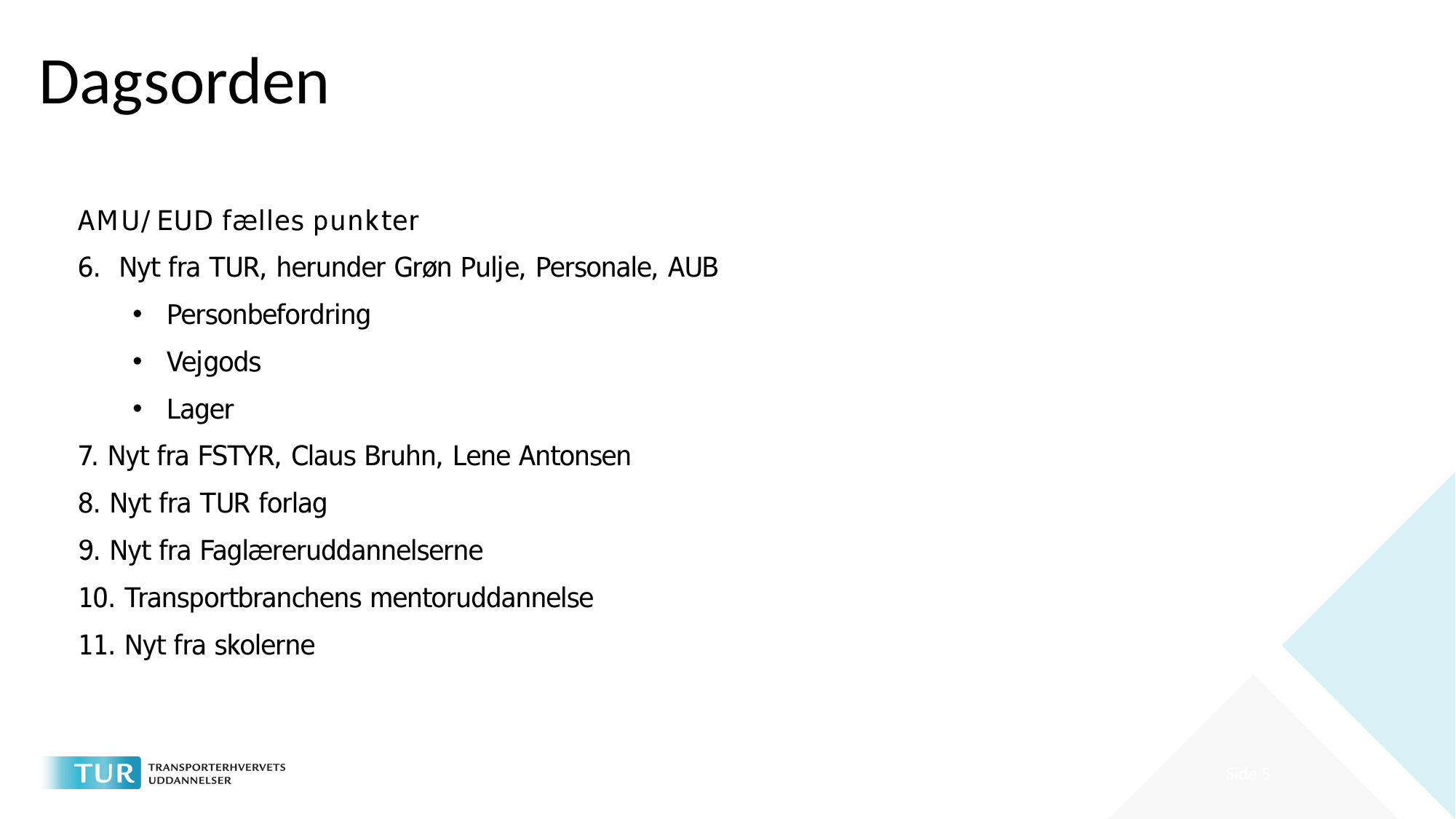

# Dagsorden
AMU/EUD fælles punkter
Nyt fra TUR, herunder Grøn Pulje, Personale, AUB
Personbefordring
Vejgods
Lager
7. Nyt fra FSTYR, Claus Bruhn, Lene Antonsen
8. Nyt fra TUR forlag
9. Nyt fra Faglæreruddannelserne
10. Transportbranchens mentoruddannelse
11. Nyt fra skolerne